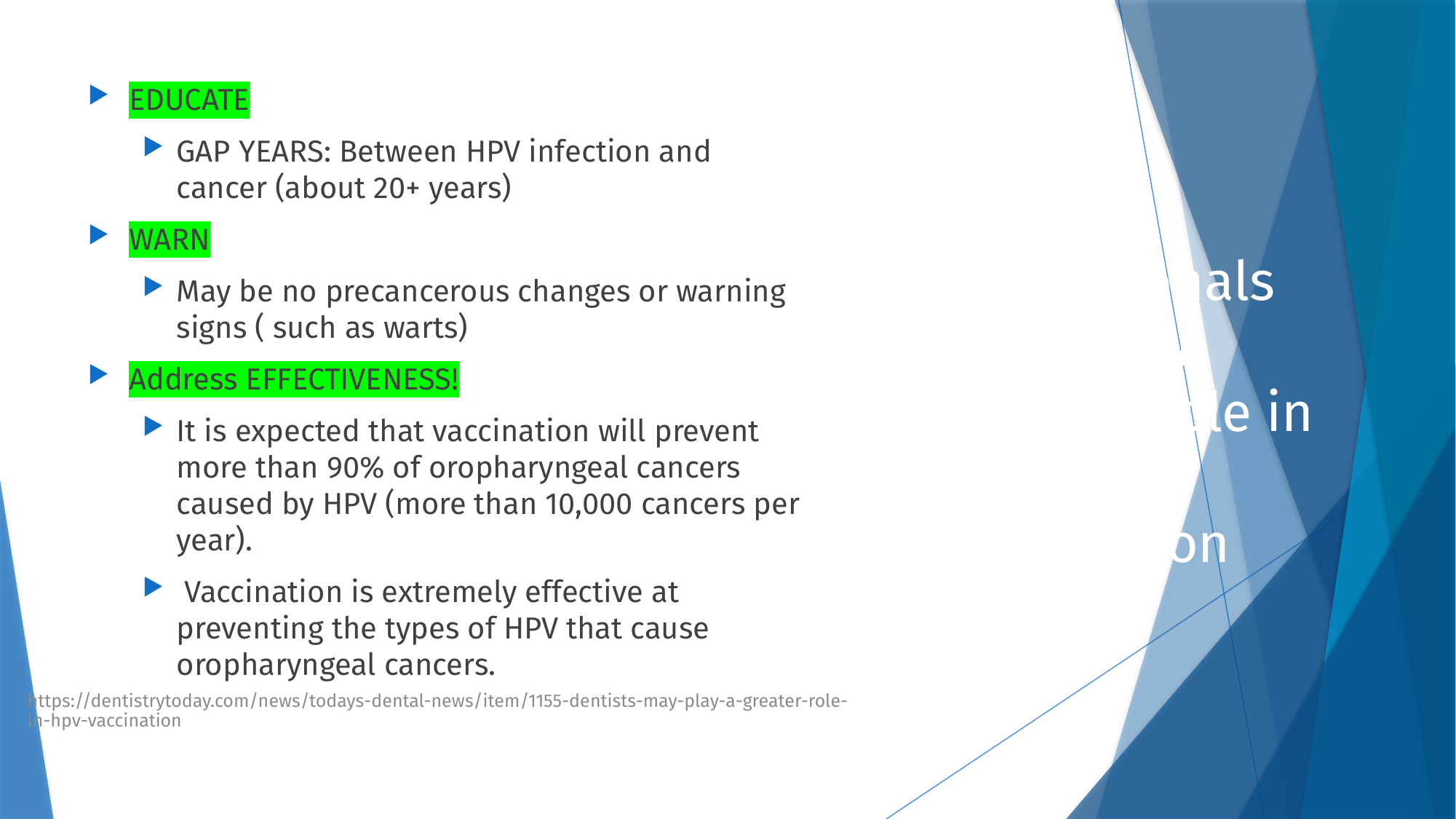

EDUCATE
GAP YEARS: Between HPV infection and cancer (about 20+ years)
WARN
May be no precancerous changes or warning signs ( such as warts)
Address EFFECTIVENESS!
It is expected that vaccination will prevent more than 90% of oropharyngeal cancers caused by HPV (more than 10,000 cancers per year).
 Vaccination is extremely effective at preventing the types of HPV that cause oropharyngeal cancers.

# Dental Professionals May Play a Greater Role in HPV Vaccination
https://dentistrytoday.com/news/todays-dental-news/item/1155-dentists-may-play-a-greater-role-in-hpv-vaccination